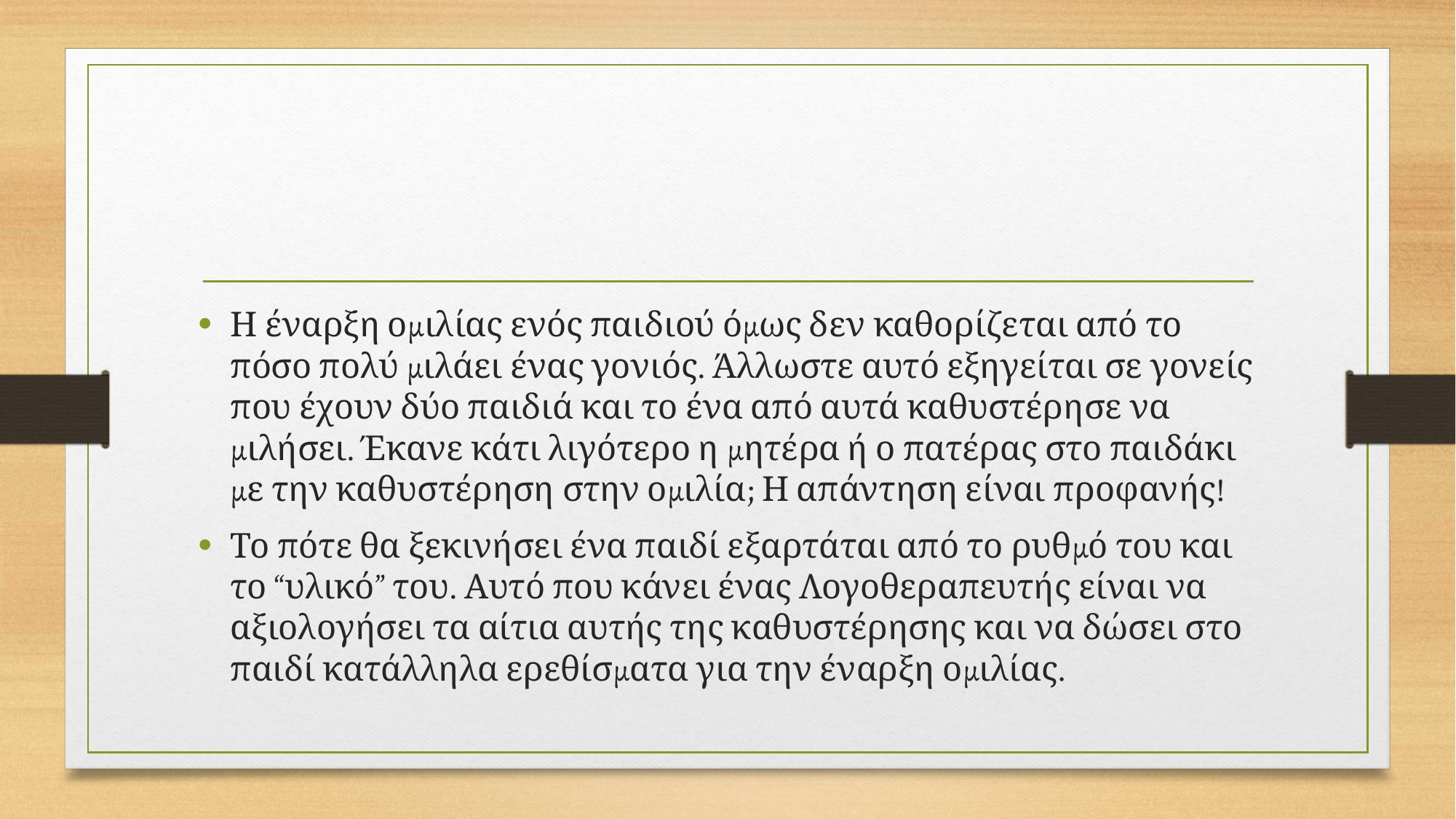

#
Η έναρξη ομιλίας ενός παιδιού όμως δεν καθορίζεται από το πόσο πολύ μιλάει ένας γονιός. Άλλωστε αυτό εξηγείται σε γονείς που έχουν δύο παιδιά και το ένα από αυτά καθυστέρησε να μιλήσει. Έκανε κάτι λιγότερο η μητέρα ή ο πατέρας στο παιδάκι με την καθυστέρηση στην ομιλία; Η απάντηση είναι προφανής!
Το πότε θα ξεκινήσει ένα παιδί εξαρτάται από το ρυθμό του και το “υλικό” του. Αυτό που κάνει ένας Λογοθεραπευτής είναι να αξιολογήσει τα αίτια αυτής της καθυστέρησης και να δώσει στο παιδί κατάλληλα ερεθίσματα για την έναρξη ομιλίας.